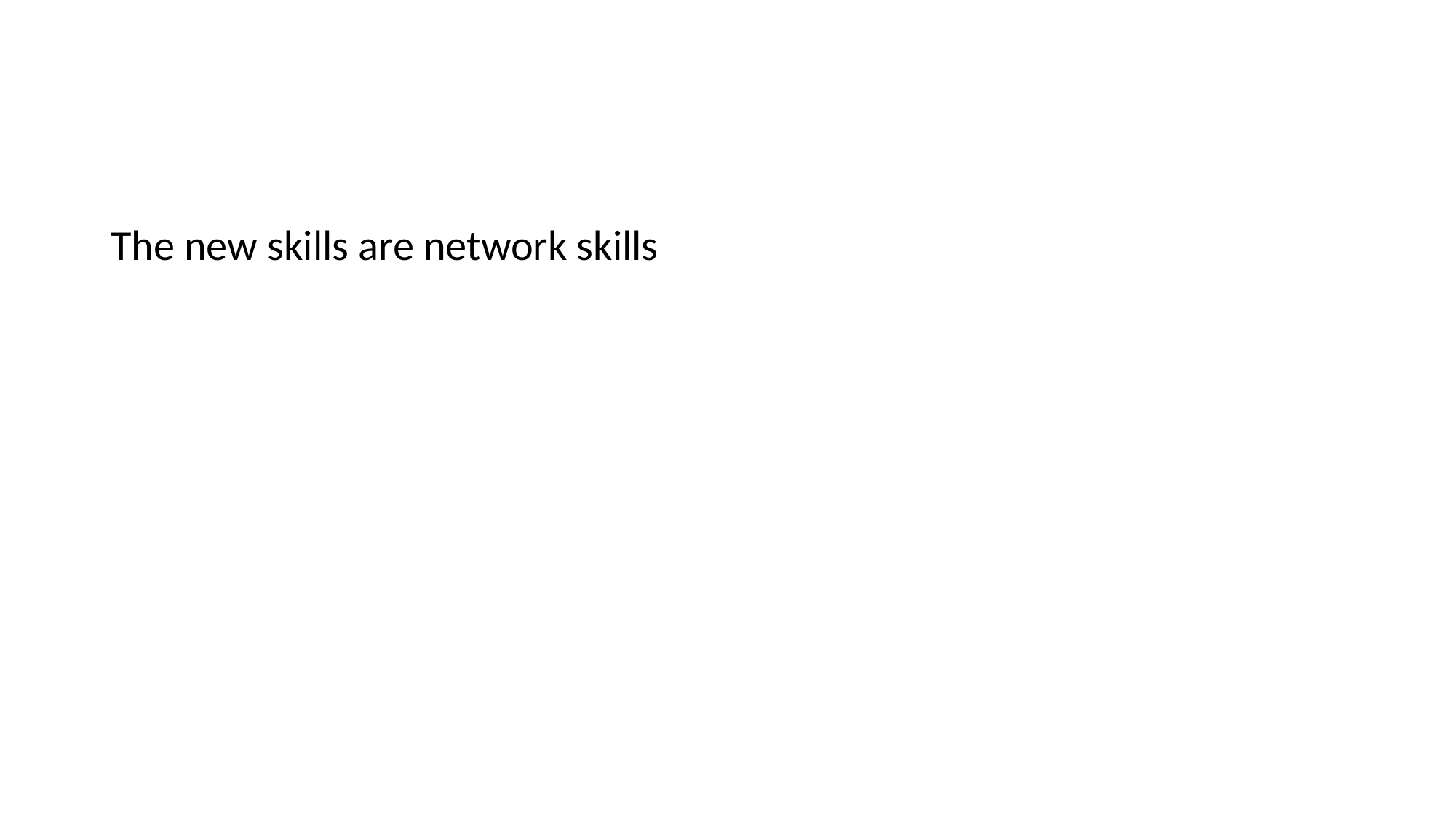

#
The new skills are network skills